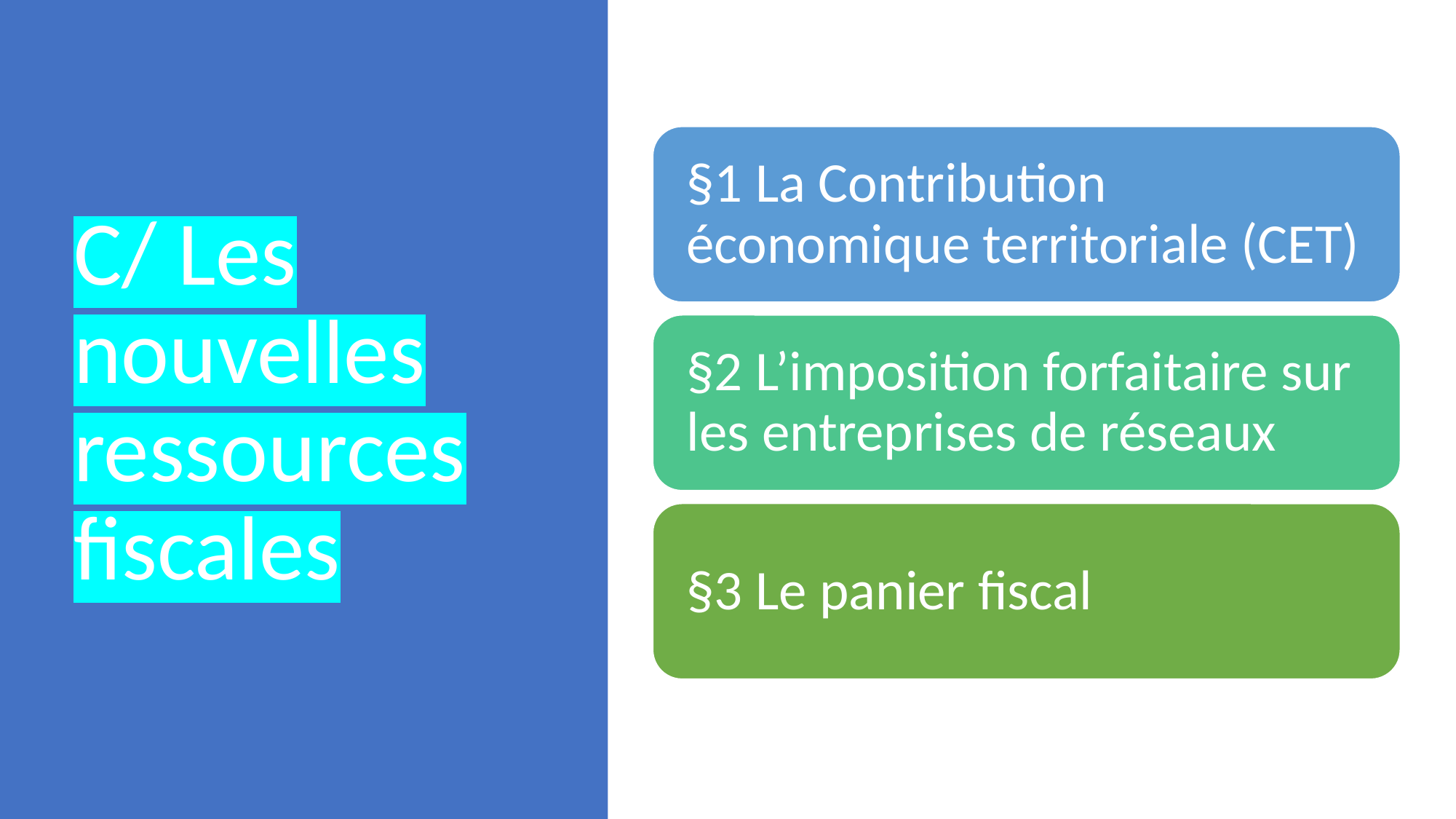

# C/ Les nouvelles ressources fiscales
§1 La Contribution économique territoriale (CET)
§2 L’imposition forfaitaire sur les entreprises de réseaux
§3 Le panier fiscal